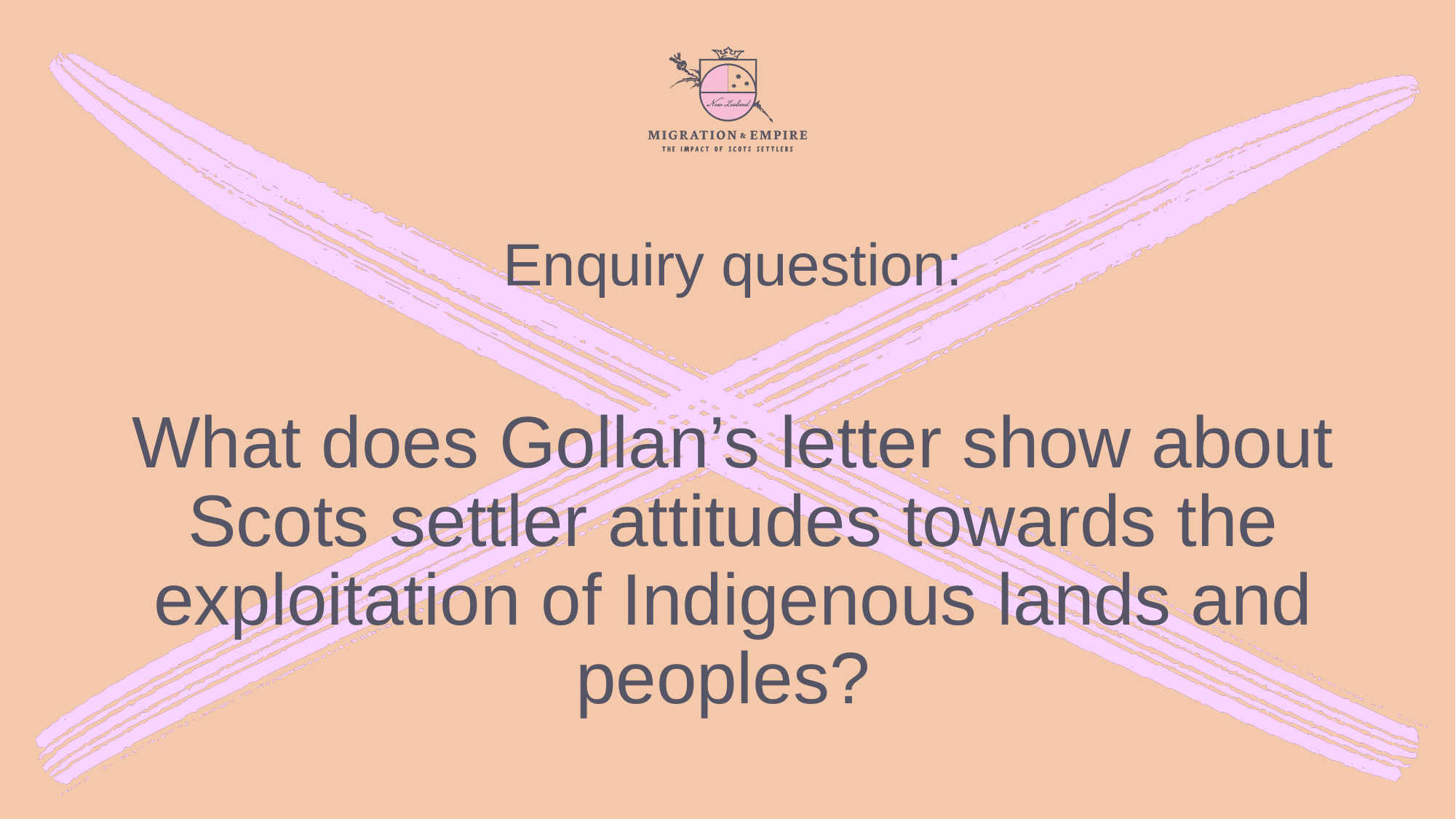

Enquiry question:

What does Gollan’s letter show about Scots settler attitudes towards the exploitation of Indigenous lands and peoples?